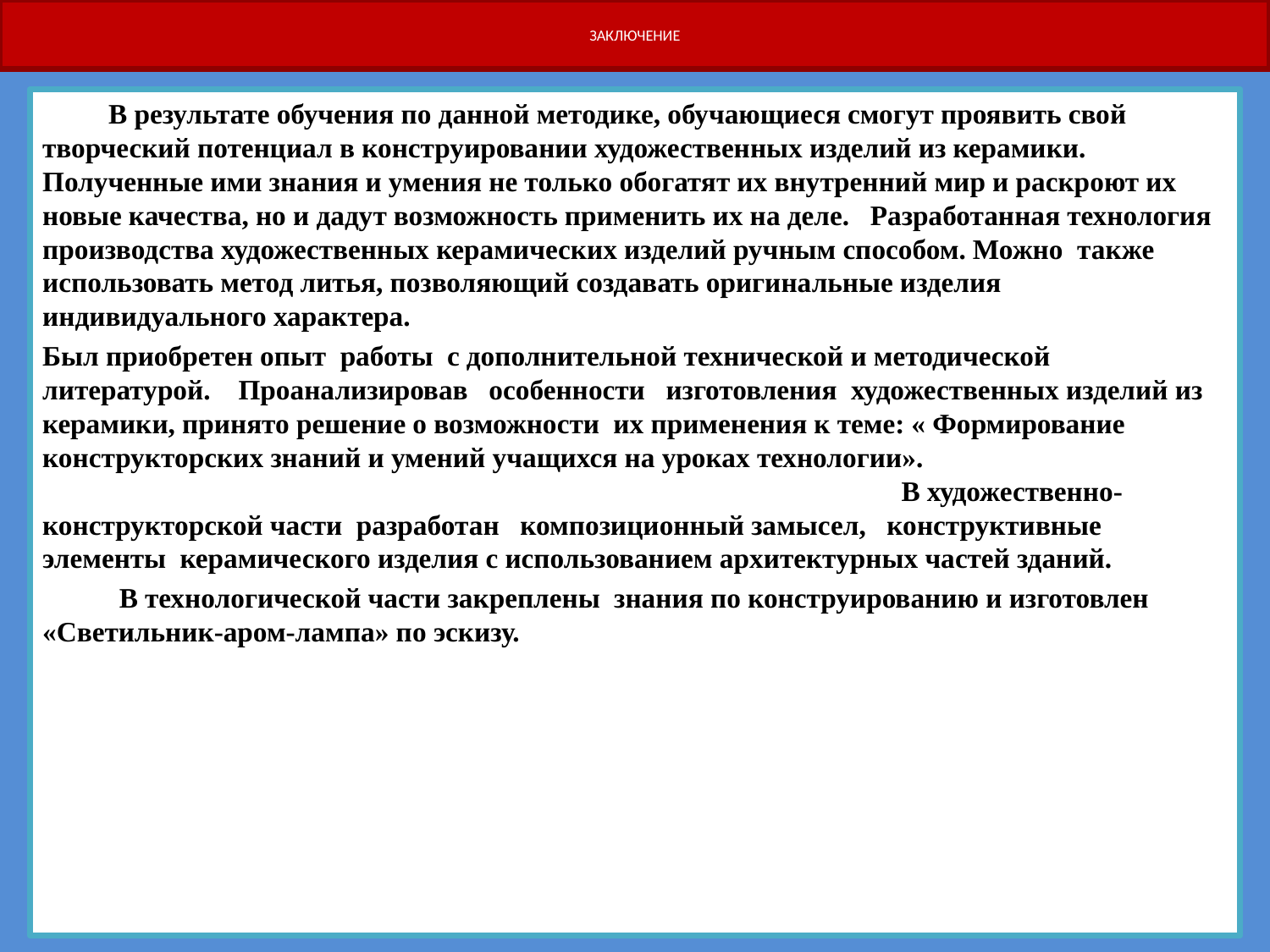

# ЗАКЛЮЧЕНИЕ
            В результате обучения по данной методике, обучающиеся смогут проявить свой творческий потенциал в конструировании художественных изделий из керамики. Полученные ими знания и умения не только обогатят их внутренний мир и раскроют их новые качества, но и дадут возможность применить их на деле.   Разработанная технология производства художественных керамических изделий ручным способом. Можно  также использовать метод литья, позволяющий создавать оригинальные изделия индивидуального характера.
Был приобретен опыт  работы  с дополнительной технической и методической  литературой.    Проанализировав   особенности   изготовления  художественных изделий из керамики, принято решение о возможности  их применения к теме: « Формирование конструкторских знаний и умений учащихся на уроках технологии».                                                                                                                                                                       В художественно-конструкторской части  разработан   композиционный замысел,   конструктивные  элементы  керамического изделия с использованием архитектурных частей зданий.
           В технологической части закреплены  знания по конструированию и изготовлен «Светильник-аром-лампа» по эскизу.